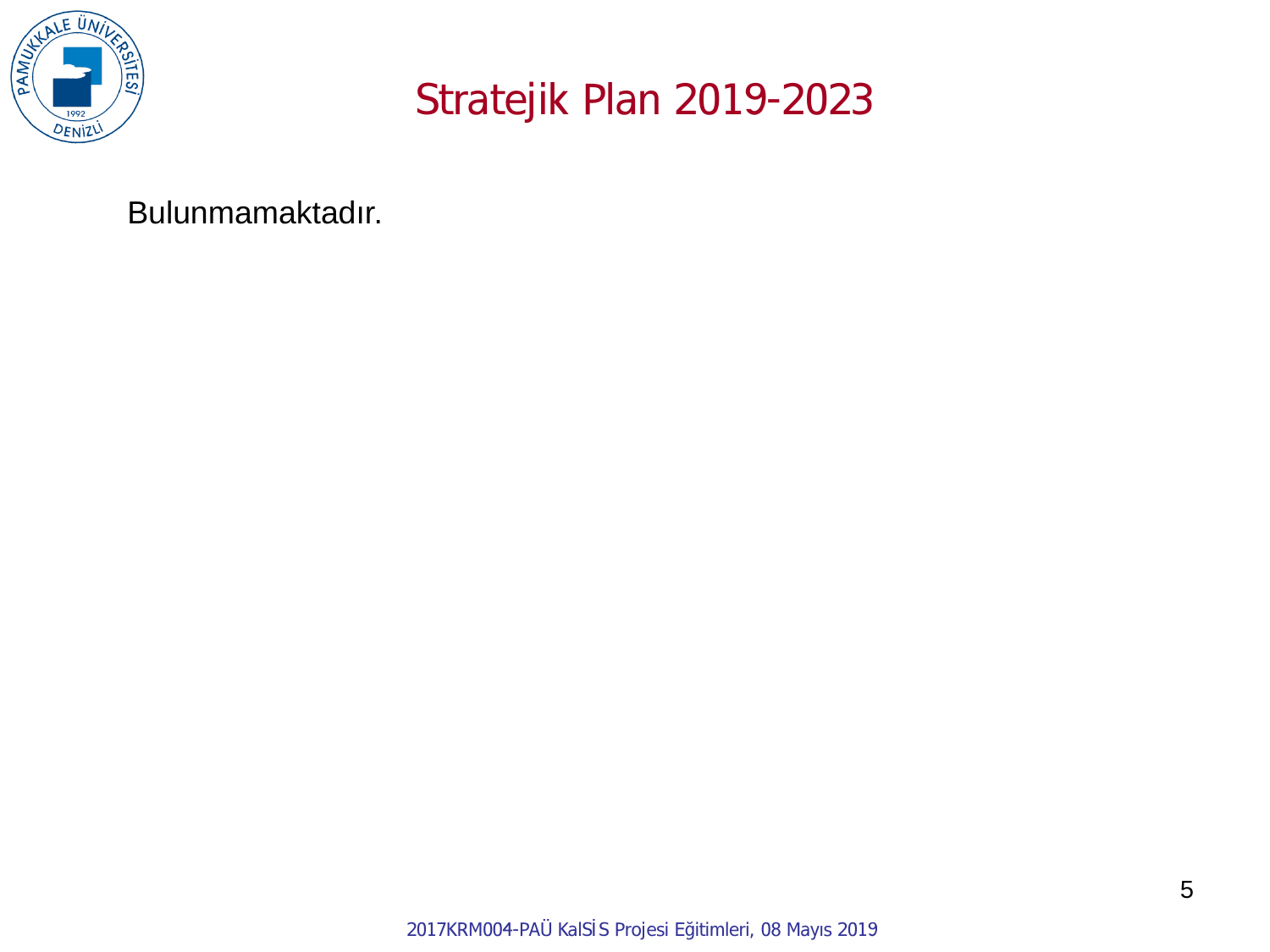

Stratejik Plan 2019-2023
Bulunmamaktadır.
5
2017KRM004-PAÜ KalSİS Projesi Eğitimleri, 08 Mayıs 2019